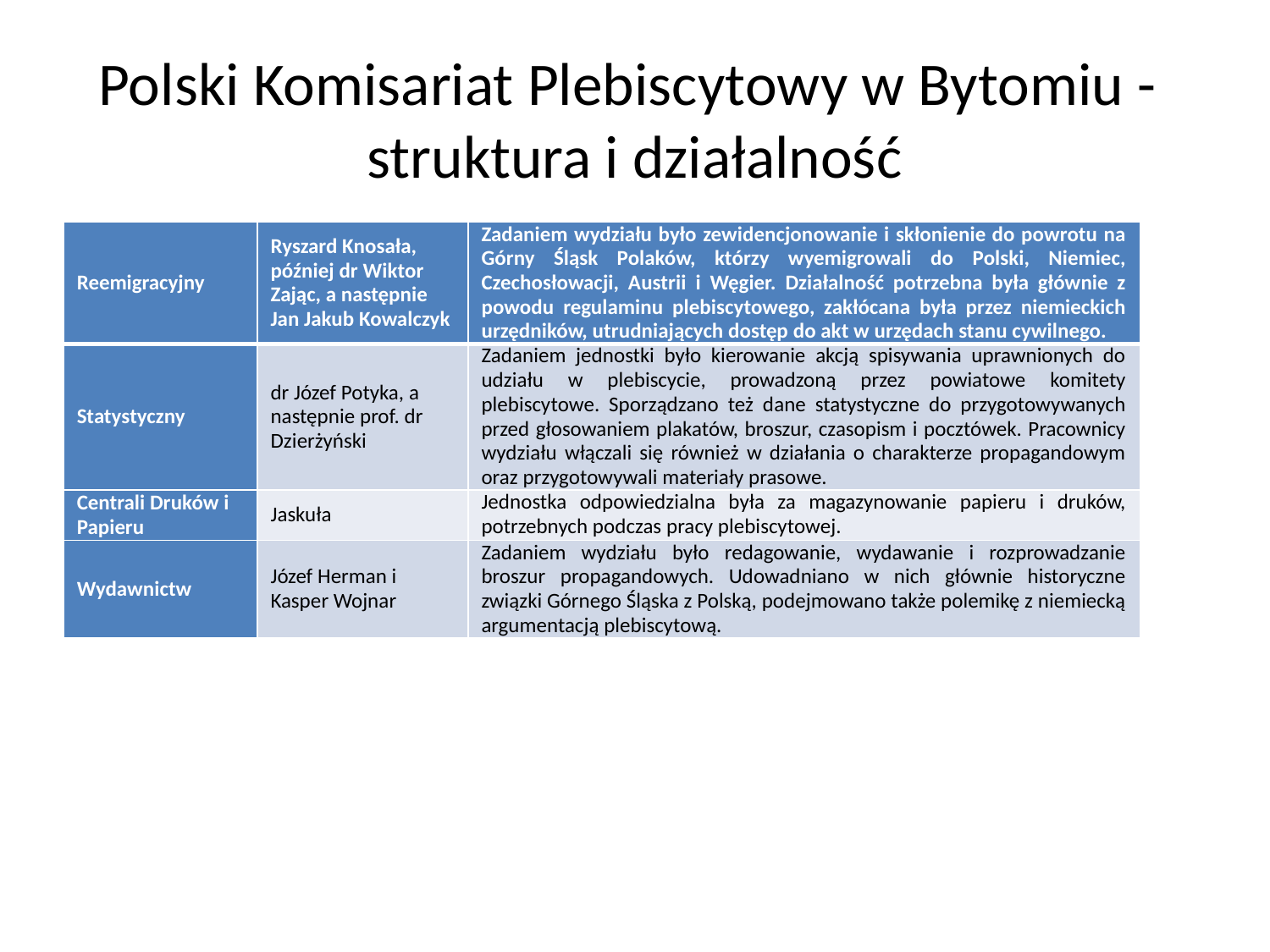

# Polski Komisariat Plebiscytowy w Bytomiu -  struktura i działalność
| Reemigracyjny | Ryszard Knosała, później dr Wiktor Zając, a następnie Jan Jakub Kowalczyk | Zadaniem wydziału było zewidencjonowanie i skłonienie do powrotu na Górny Śląsk Polaków, którzy wyemigrowali do Polski, Niemiec, Czechosłowacji, Austrii i Węgier. Działalność potrzebna była głównie z powodu regulaminu plebiscytowego, zakłócana była przez niemieckich urzędników, utrudniających dostęp do akt w urzędach stanu cywilnego. |
| --- | --- | --- |
| Statystyczny | dr Józef Potyka, a następnie prof. dr Dzierżyński | Zadaniem jednostki było kierowanie akcją spisywania uprawnionych do udziału w plebiscycie, prowadzoną przez powiatowe komitety plebiscytowe. Sporządzano też dane statystyczne do przygotowywanych przed głosowaniem plakatów, broszur, czasopism i pocztówek. Pracownicy wydziału włączali się również w działania o charakterze propagandowym oraz przygotowywali materiały prasowe. |
| Centrali Druków i Papieru | Jaskuła | Jednostka odpowiedzialna była za magazynowanie papieru i druków, potrzebnych podczas pracy plebiscytowej. |
| Wydawnictw | Józef Herman i Kasper Wojnar | Zadaniem wydziału było redagowanie, wydawanie i rozprowadzanie broszur propagandowych. Udowadniano w nich głównie historyczne związki Górnego Śląska z Polską, podejmowano także polemikę z niemiecką argumentacją plebiscytową. |